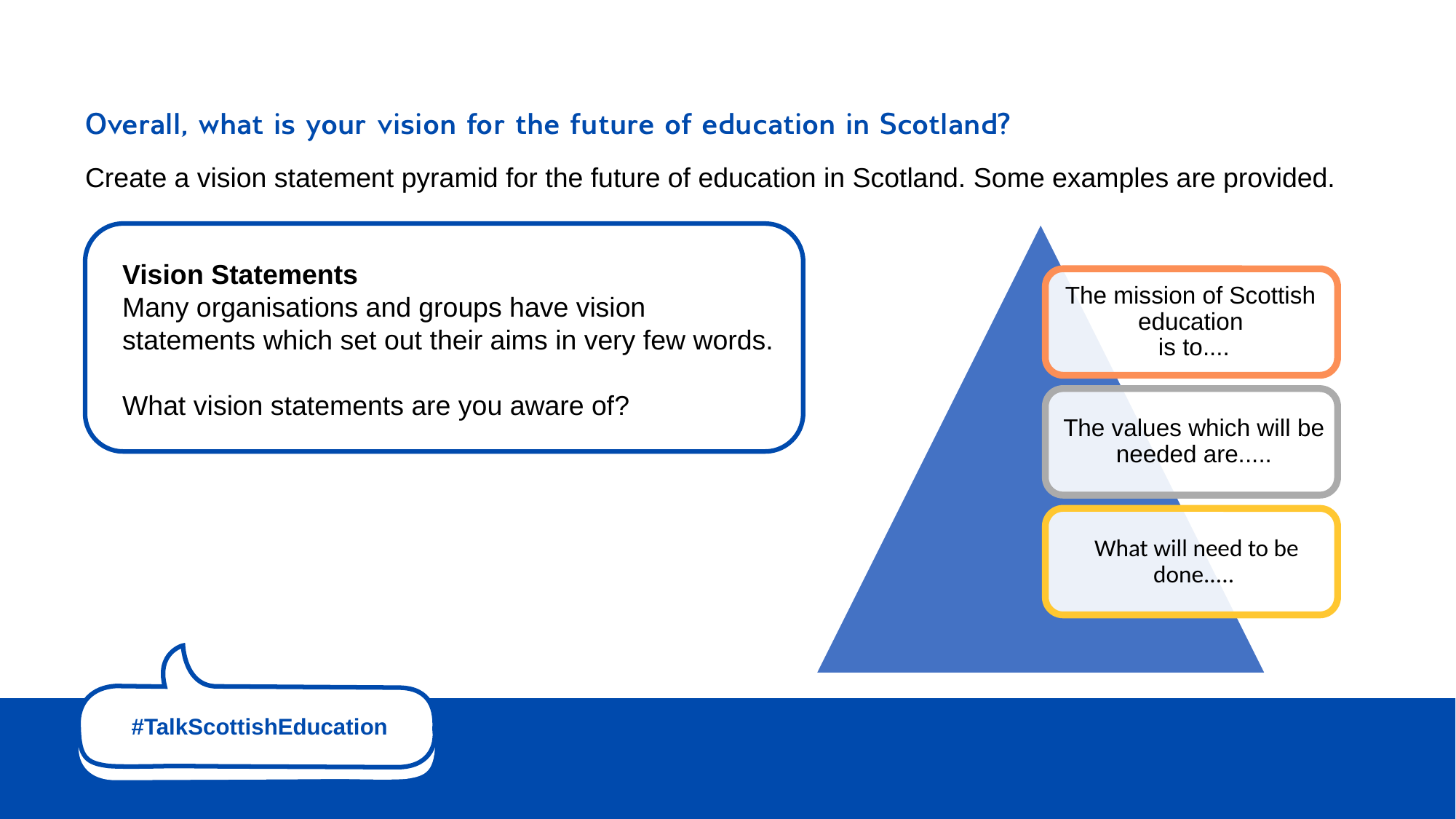

Overall, what is your vision for the future of education in Scotland?
Create a vision statement pyramid for the future of education in Scotland. Some examples are provided.

The mission of Scottish
education
is to....
The values which will be needed are.....
 What will need to be done.....
Vision Statements
Many organisations and groups have vision statements which set out their aims in very few words.

What vision statements are you aware of?